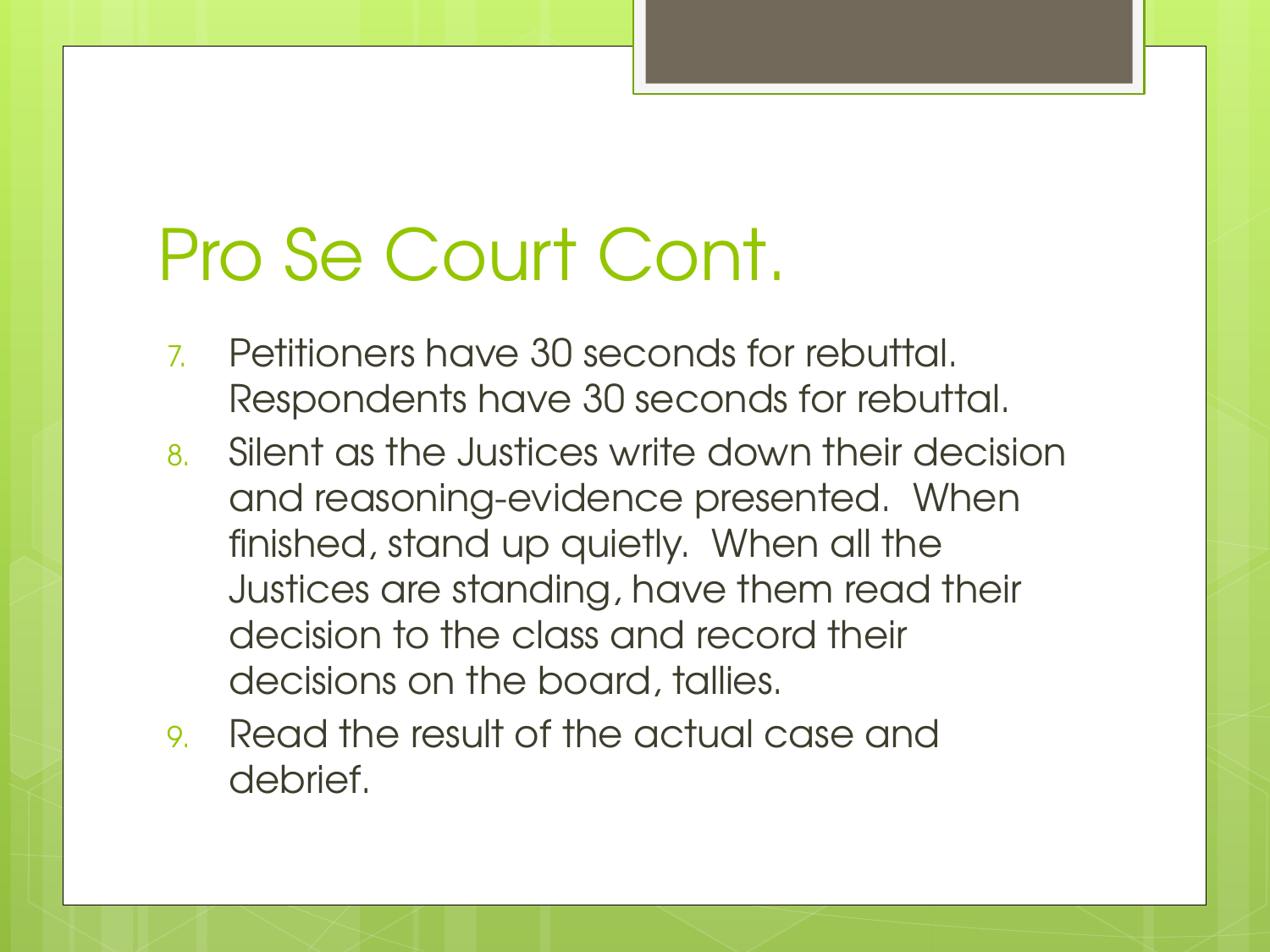

# Pro Se Court Cont.
Petitioners have 30 seconds for rebuttal.  Respondents have 30 seconds for rebuttal.
Silent as the Justices write down their decision and reasoning-evidence presented.  When finished, stand up quietly.  When all the Justices are standing, have them read their decision to the class and record their decisions on the board, tallies.
Read the result of the actual case and debrief.